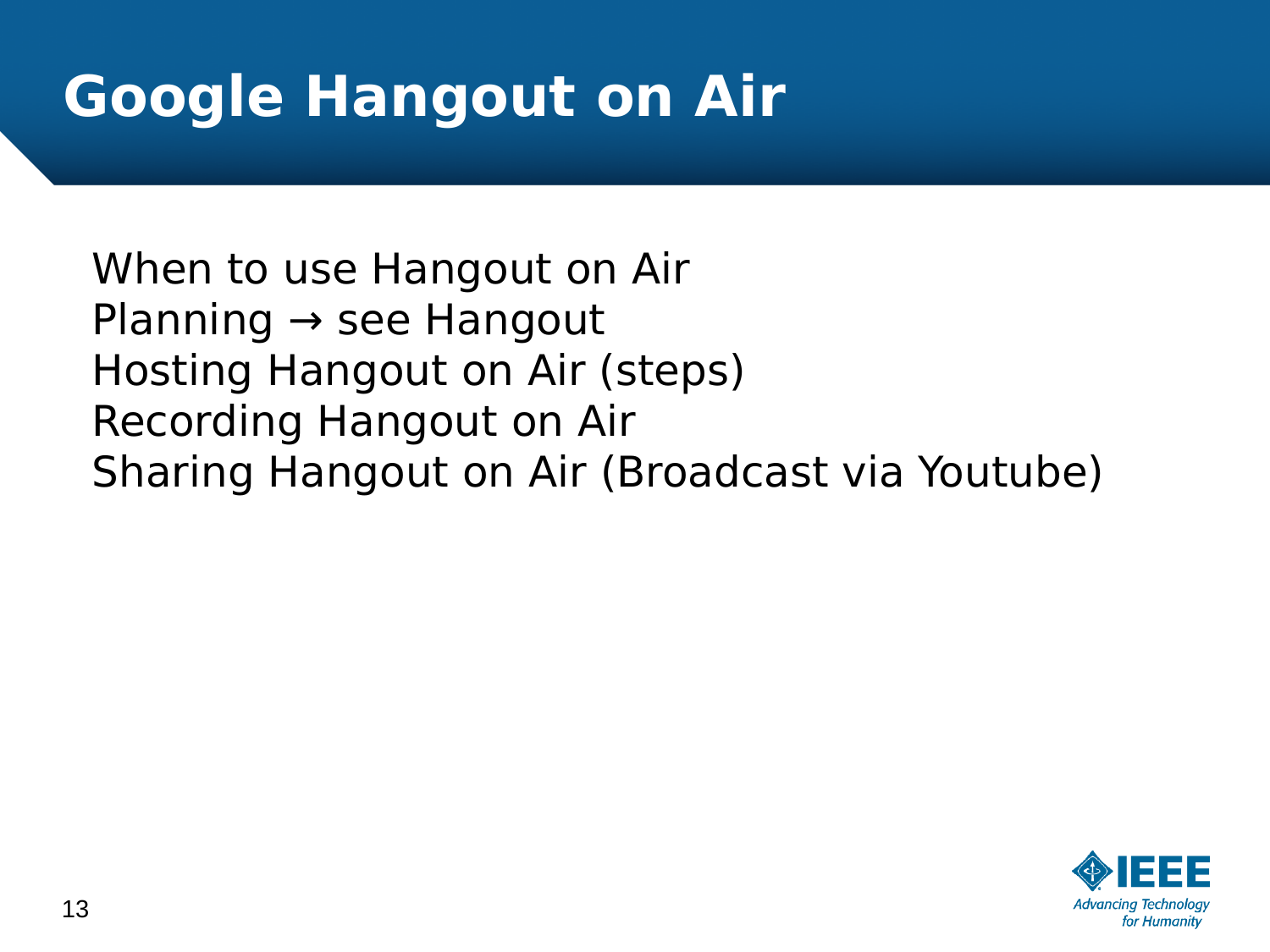

# Google Hangout on Air
When to use Hangout on Air
Planning → see Hangout
Hosting Hangout on Air (steps)
Recording Hangout on Air
Sharing Hangout on Air (Broadcast via Youtube)
13